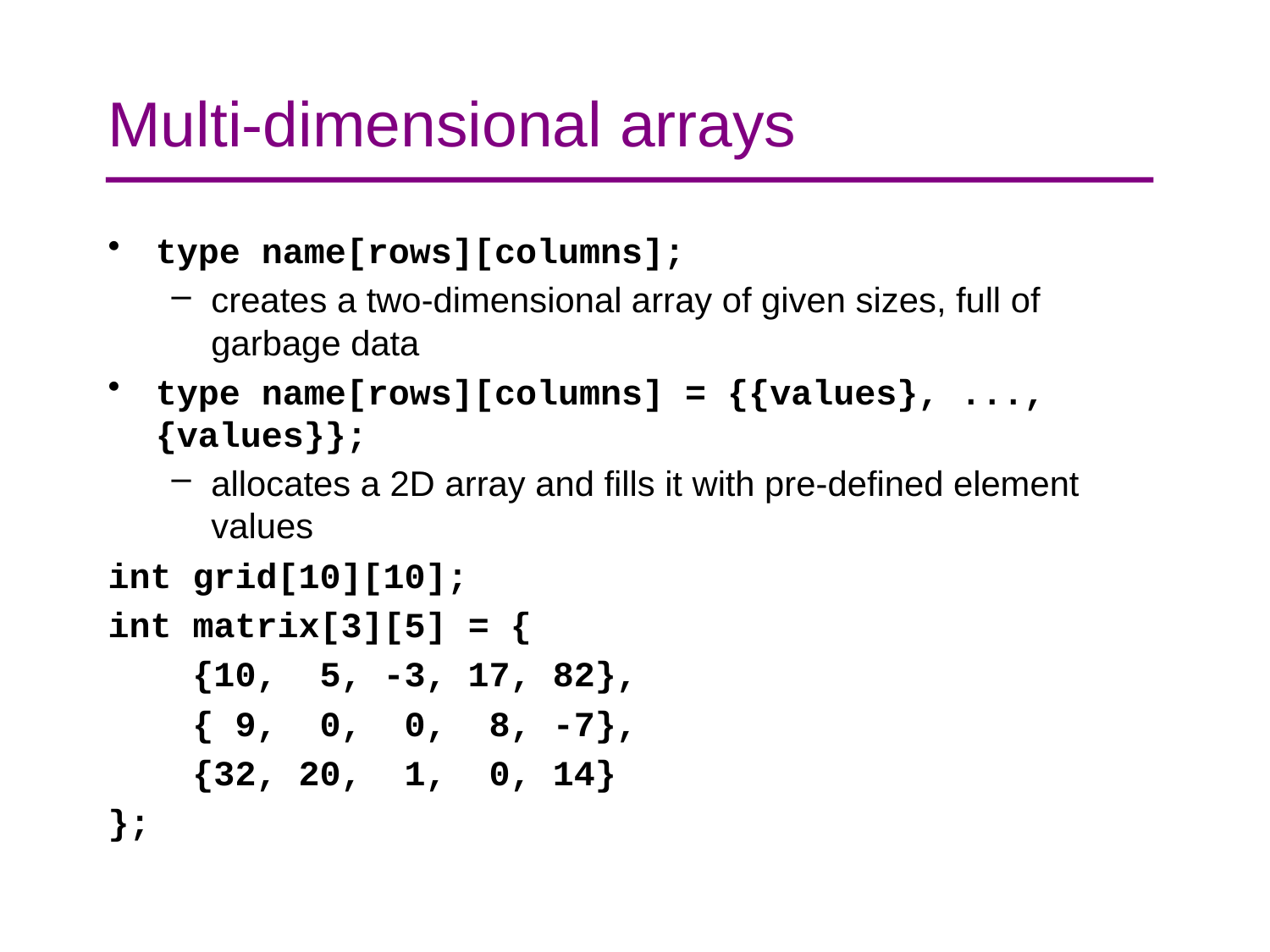

# Multi-dimensional arrays
type name[rows][columns];
creates a two-dimensional array of given sizes, full of garbage data
type name[rows][columns] = {{values}, ..., {values}};
allocates a 2D array and fills it with pre-defined element values
int grid[10][10];
int matrix[3][5] = {
    {10,  5, -3, 17, 82},
    { 9,  0,  0,  8, -7},
    {32, 20,  1,  0, 14}
};